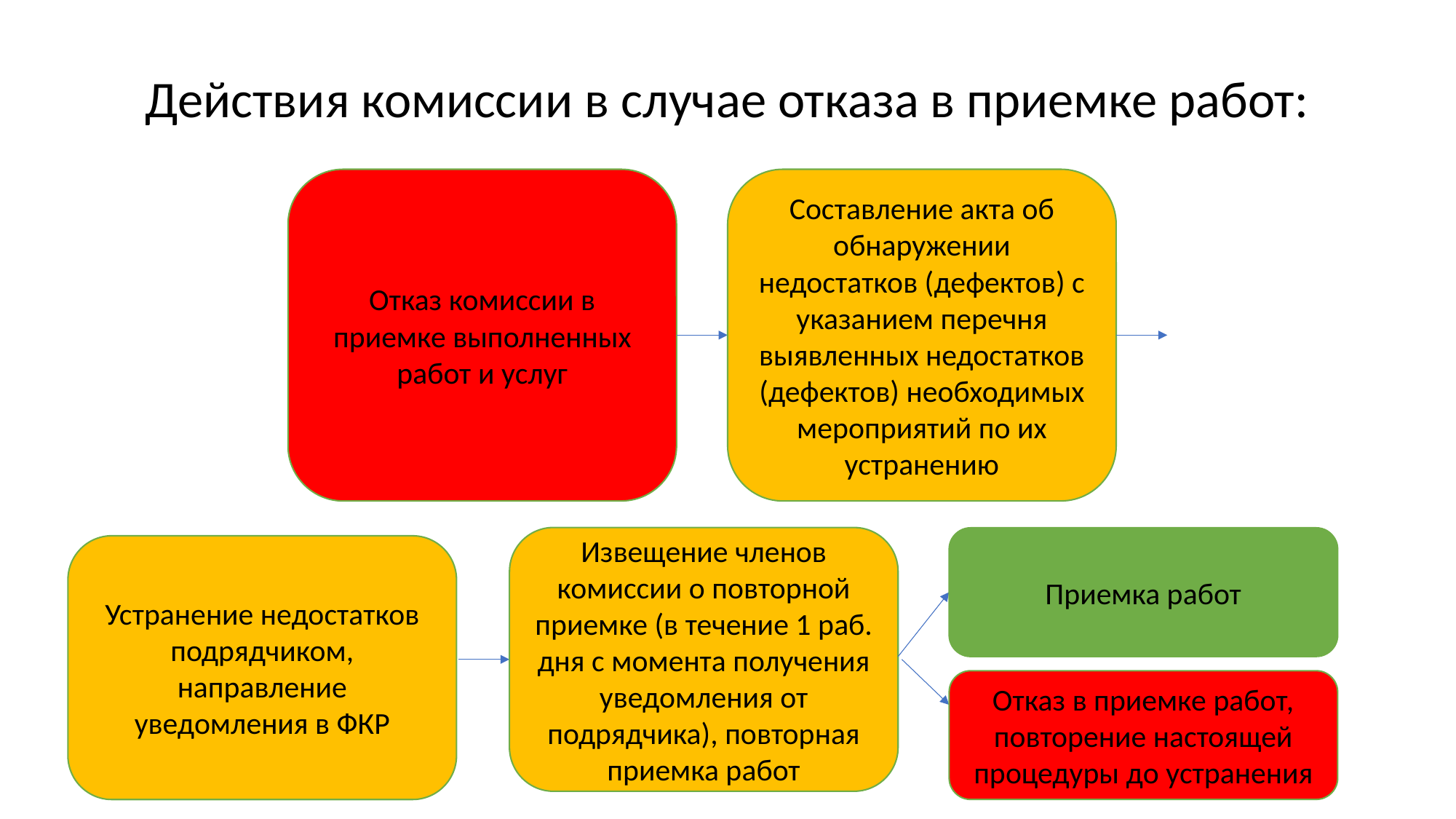

# Действия комиссии в случае отказа в приемке работ:
Отказ комиссии в приемке выполненных работ и услуг
Составление акта об обнаружении недостатков (дефектов) с указанием перечня выявленных недостатков (дефектов) необходимых мероприятий по их устранению
Извещение членов комиссии о повторной приемке (в течение 1 раб. дня с момента получения уведомления от подрядчика), повторная приемка работ
Приемка работ
Устранение недостатков подрядчиком, направление уведомления в ФКР
Отказ в приемке работ, повторение настоящей процедуры до устранения